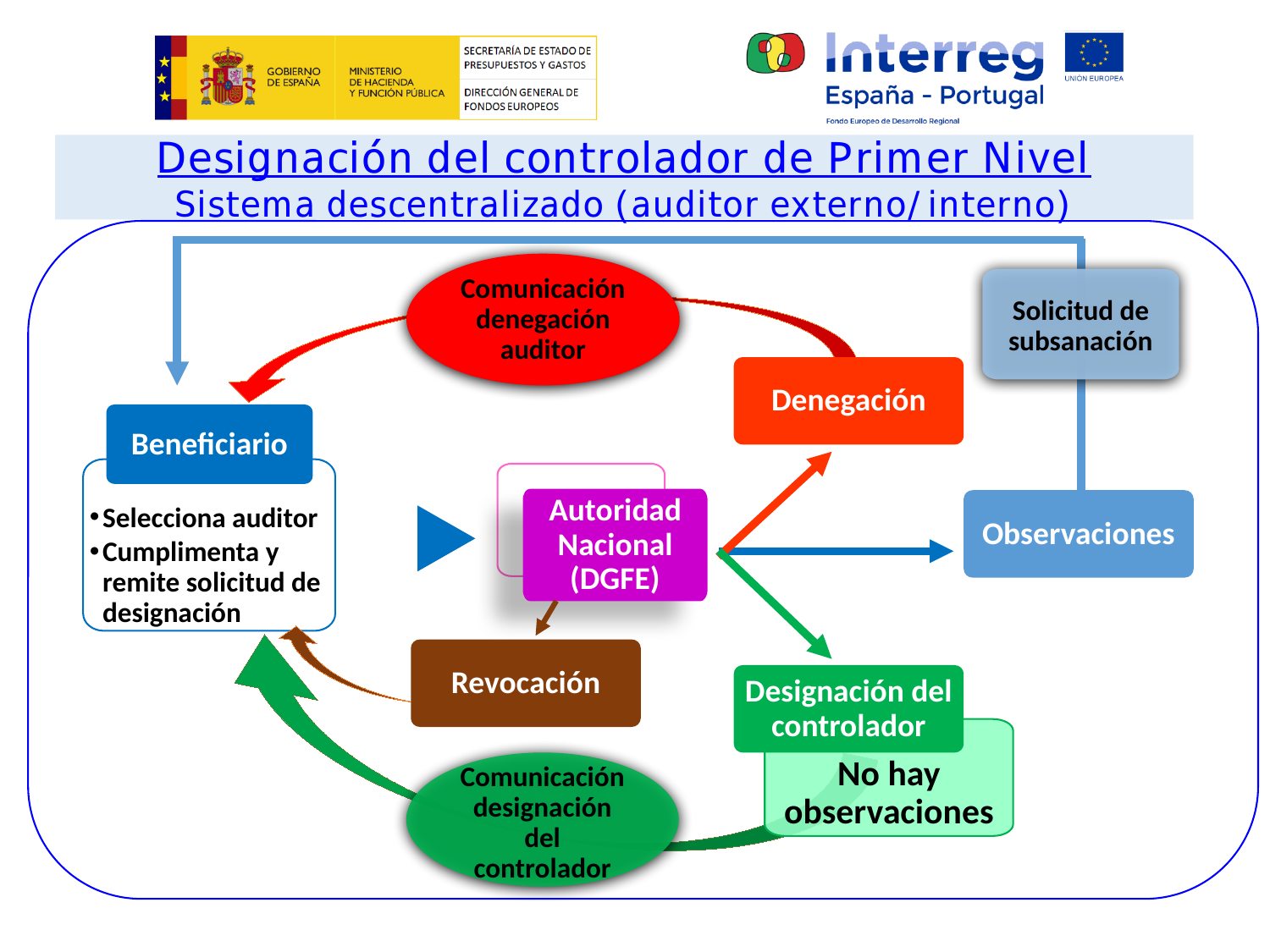

Designación del controlador de Primer Nivel
Sistema descentralizado (auditor externo/interno)

Comunicación denegación auditor
Solicitud de subsanación

Denegación
Beneficiario

Selecciona auditor
Cumplimenta y remite solicitud de designación

Autoridad Nacional (DGFE)
Observaciones

Designación del controlador
No hay observaciones

Comunicación designación del controlador

Revocación